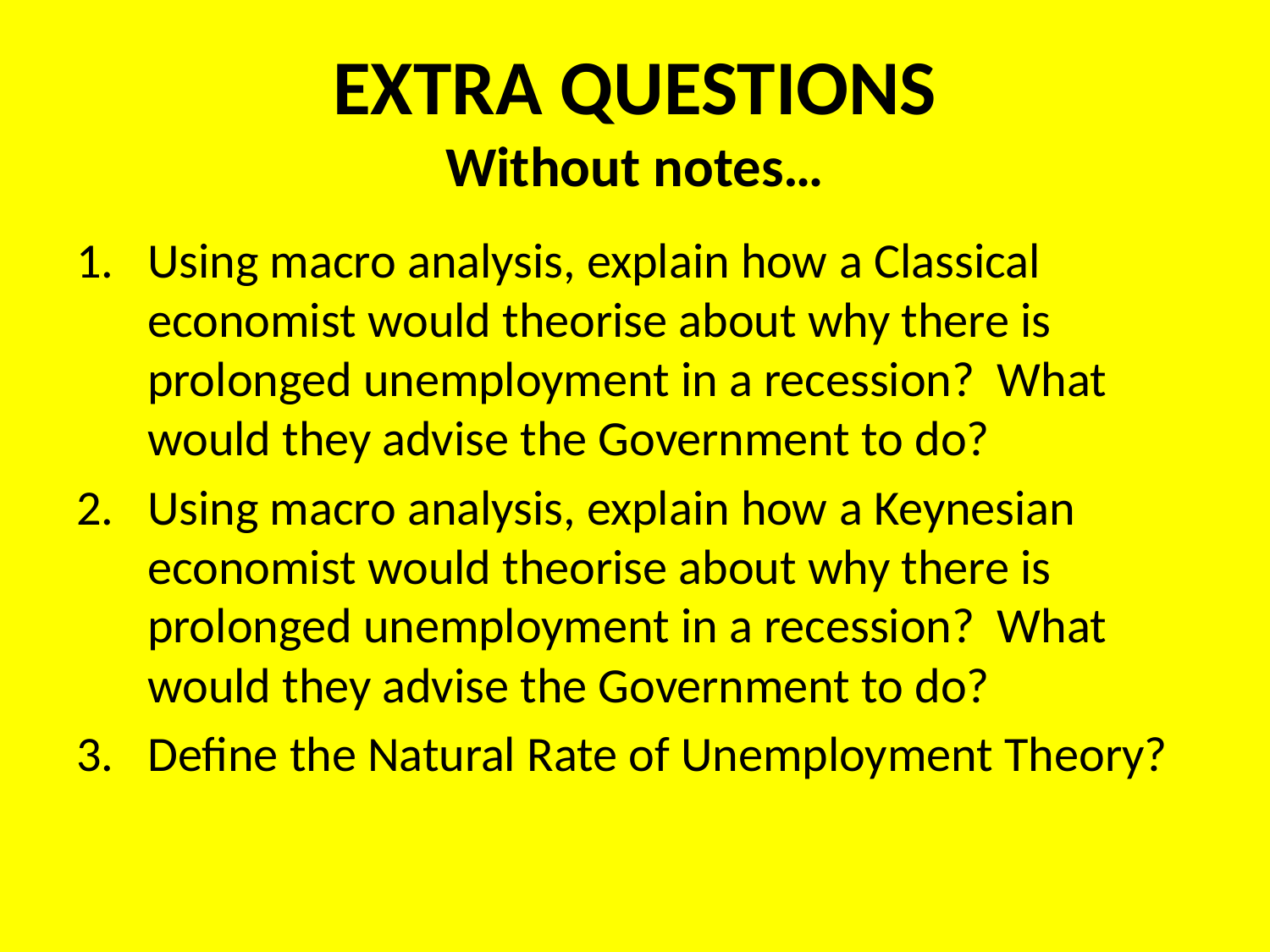

# EXTRA QUESTIONS Without notes…
Using macro analysis, explain how a Classical economist would theorise about why there is prolonged unemployment in a recession?  What would they advise the Government to do?
Using macro analysis, explain how a Keynesian economist would theorise about why there is prolonged unemployment in a recession?  What would they advise the Government to do?
Define the Natural Rate of Unemployment Theory?